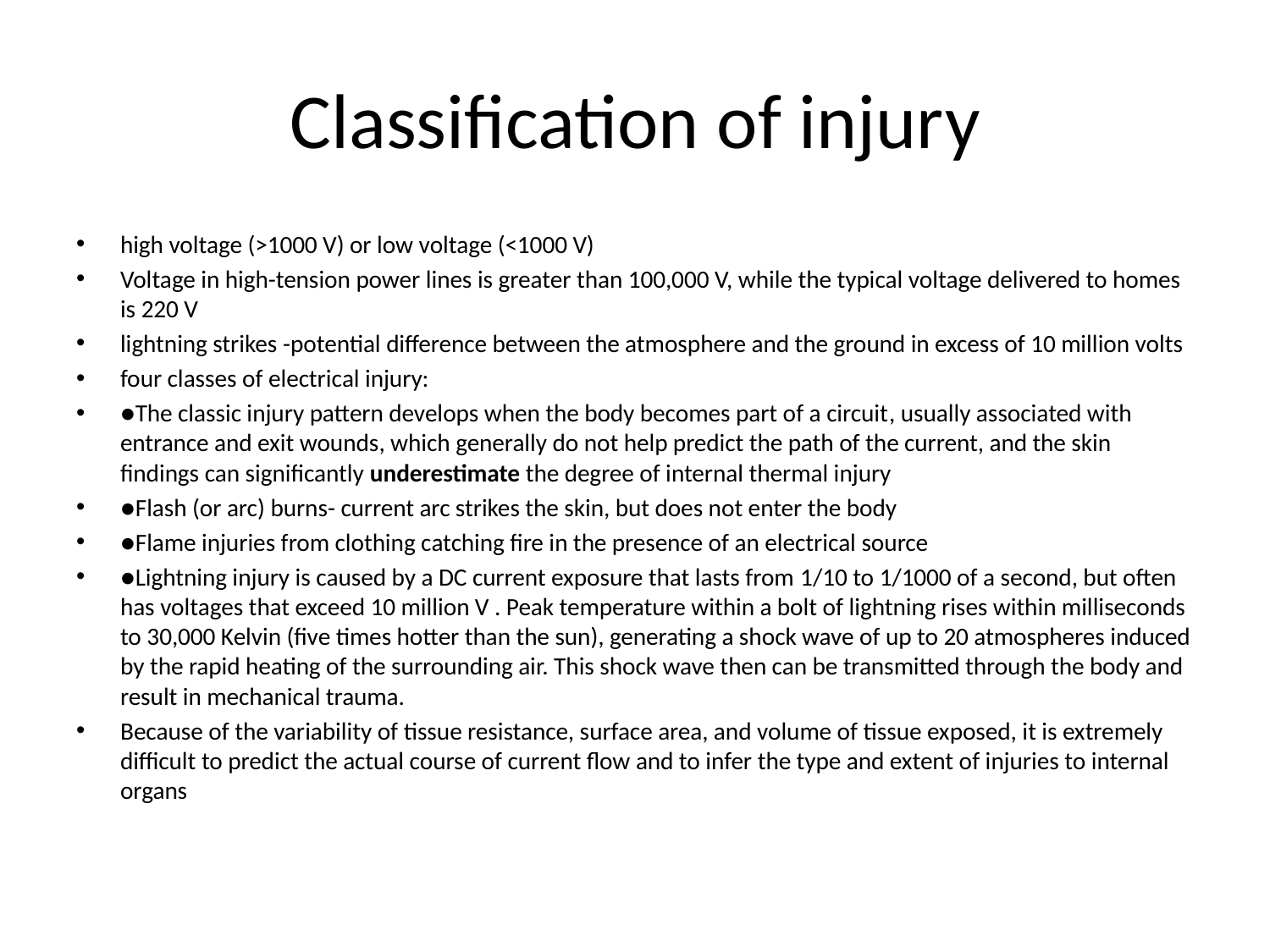

# Classification of injury
high voltage (>1000 V) or low voltage (<1000 V)
Voltage in high-tension power lines is greater than 100,000 V, while the typical voltage delivered to homes is 220 V
lightning strikes -potential difference between the atmosphere and the ground in excess of 10 million volts
four classes of electrical injury:
●The classic injury pattern develops when the body becomes part of a circuit, usually associated with entrance and exit wounds, which generally do not help predict the path of the current, and the skin findings can significantly underestimate the degree of internal thermal injury
●Flash (or arc) burns- current arc strikes the skin, but does not enter the body
●Flame injuries from clothing catching fire in the presence of an electrical source
●Lightning injury is caused by a DC current exposure that lasts from 1/10 to 1/1000 of a second, but often has voltages that exceed 10 million V . Peak temperature within a bolt of lightning rises within milliseconds to 30,000 Kelvin (five times hotter than the sun), generating a shock wave of up to 20 atmospheres induced by the rapid heating of the surrounding air. This shock wave then can be transmitted through the body and result in mechanical trauma.
Because of the variability of tissue resistance, surface area, and volume of tissue exposed, it is extremely difficult to predict the actual course of current flow and to infer the type and extent of injuries to internal organs